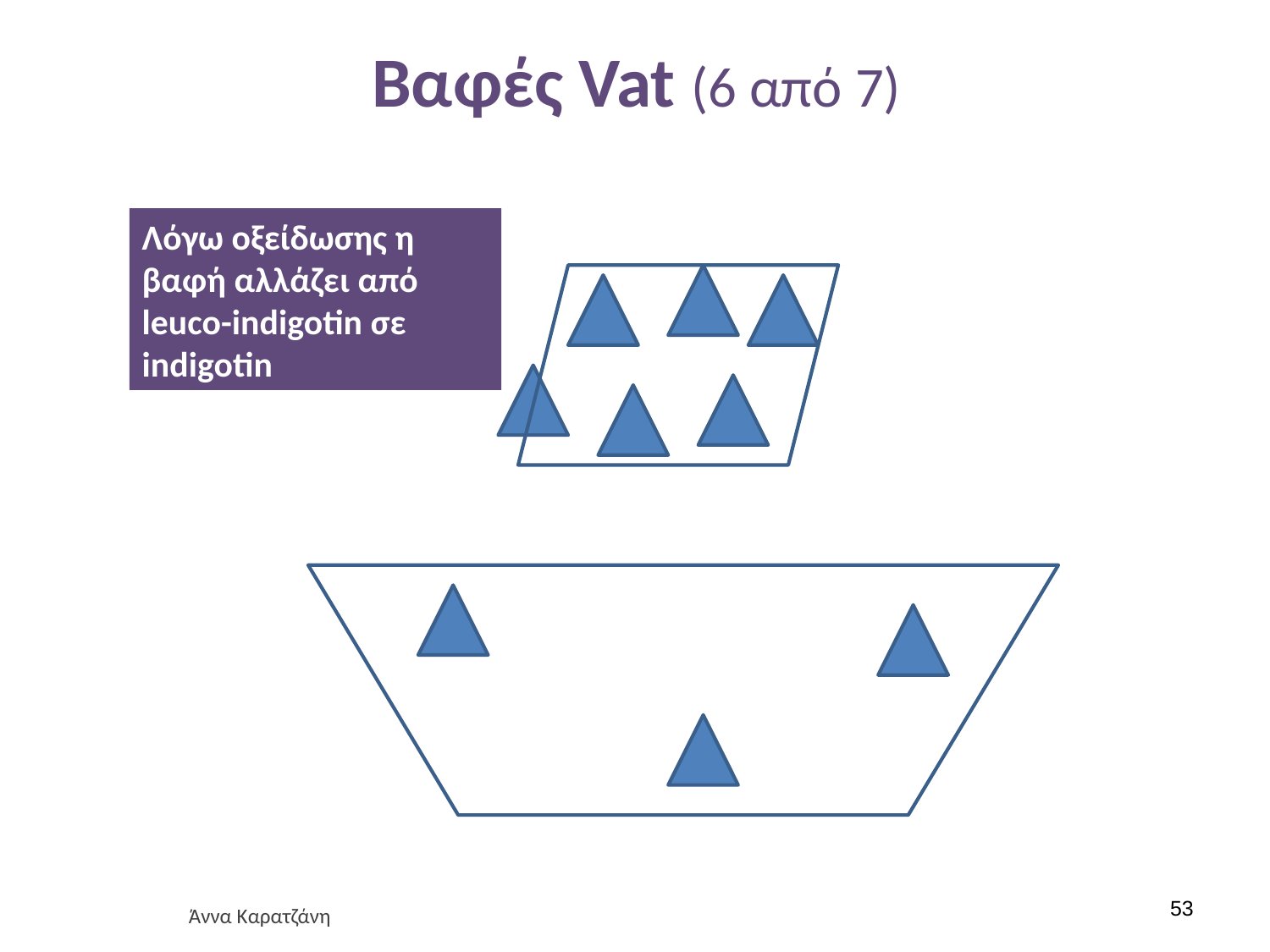

# Βαφές Vat (6 από 7)
Λόγω οξείδωσης η βαφή αλλάζει από leuco-indigotin σε indigotin

53
Άννα Καρατζάνη